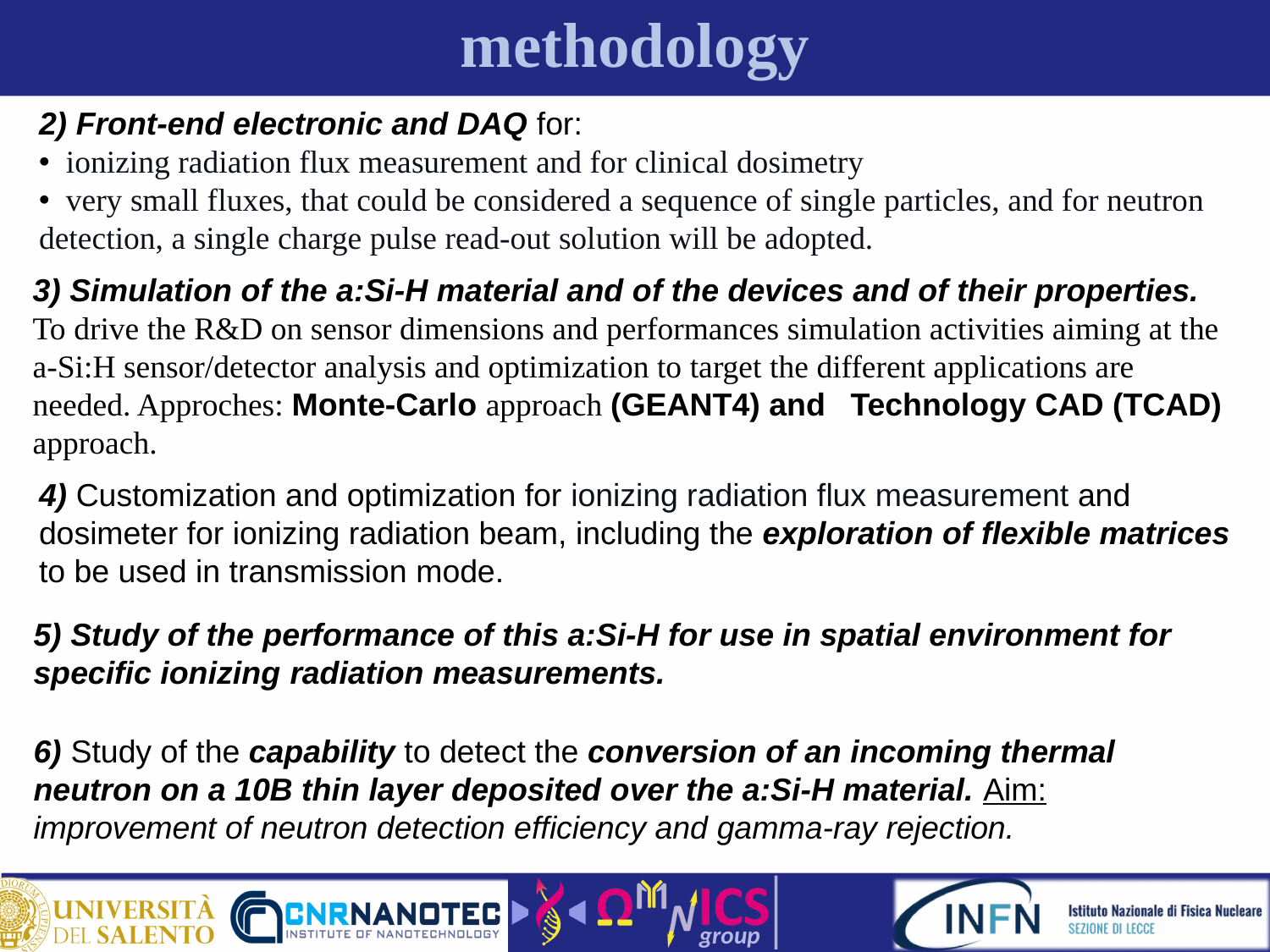

# methodology
2) Front-end electronic and DAQ for:
• ionizing radiation flux measurement and for clinical dosimetry
• very small fluxes, that could be considered a sequence of single particles, and for neutron detection, a single charge pulse read-out solution will be adopted.
3) Simulation of the a:Si-H material and of the devices and of their properties.
To drive the R&D on sensor dimensions and performances simulation activities aiming at the a-Si:H sensor/detector analysis and optimization to target the different applications are needed. Approches: Monte-Carlo approach (GEANT4) and  Technology CAD (TCAD) approach.
4) Customization and optimization for ionizing radiation flux measurement and dosimeter for ionizing radiation beam, including the exploration of flexible matrices to be used in transmission mode.
5) Study of the performance of this a:Si-H for use in spatial environment for specific ionizing radiation measurements.
6) Study of the capability to detect the conversion of an incoming thermal neutron on a 10B thin layer deposited over the a:Si-H material. Aim: improvement of neutron detection efficiency and gamma-ray rejection.
The prototypes will be tested against one or more of the following applications:
• Dose monitoring in radiotherapy.
• Dose monitoring in BNCT (Boron Neutron Capture Therapy).
• Space applications, particularly secondary neutrons generated by the nuclear reaction of high
energy charged particles (protons and heavier ions) with spacecraft materials.